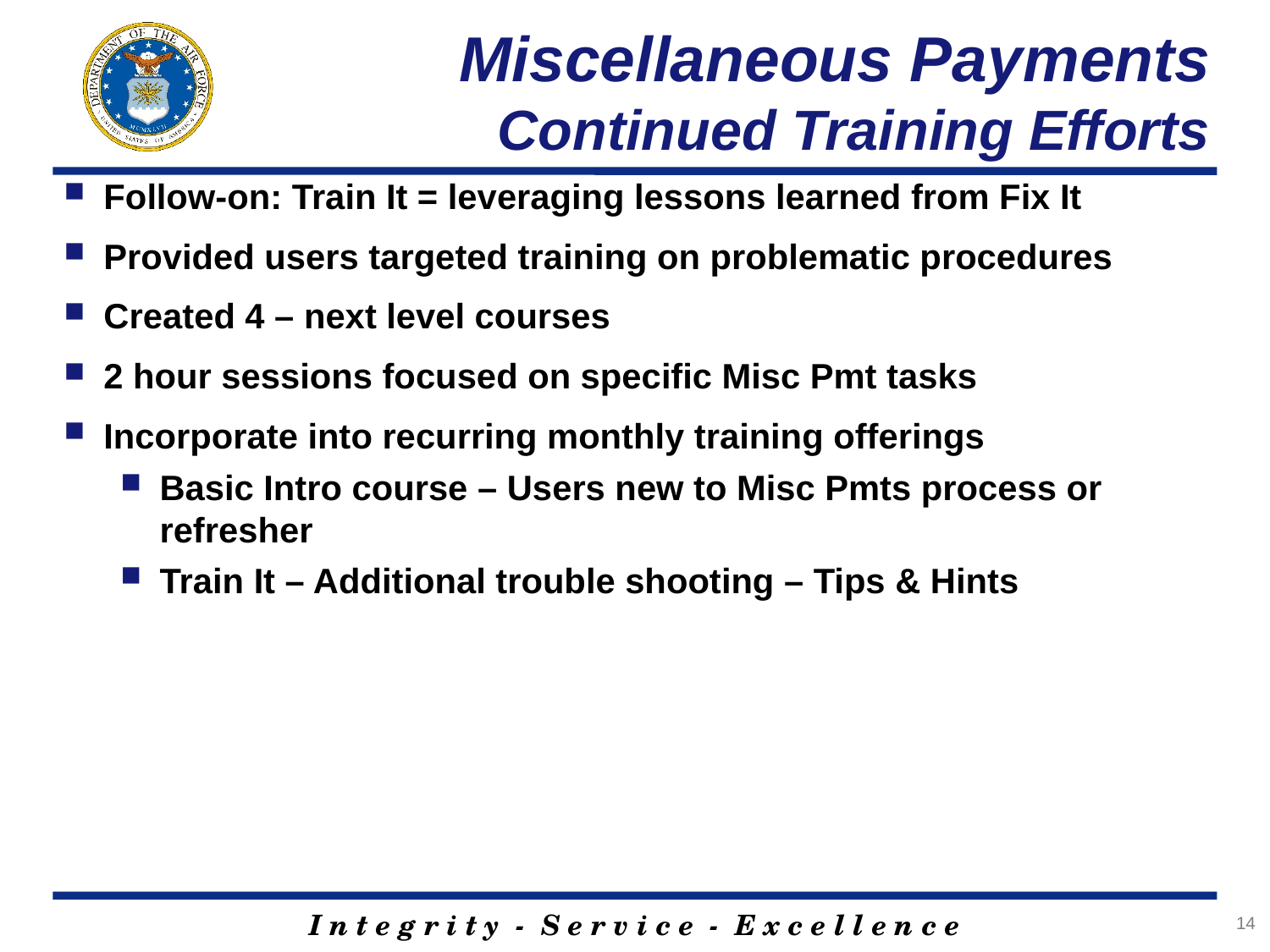

# Miscellaneous Payments Continued Training Efforts
Follow-on: Train It = leveraging lessons learned from Fix It
Provided users targeted training on problematic procedures
Created 4 – next level courses
2 hour sessions focused on specific Misc Pmt tasks
Incorporate into recurring monthly training offerings
Basic Intro course – Users new to Misc Pmts process or refresher
Train It – Additional trouble shooting – Tips & Hints

14